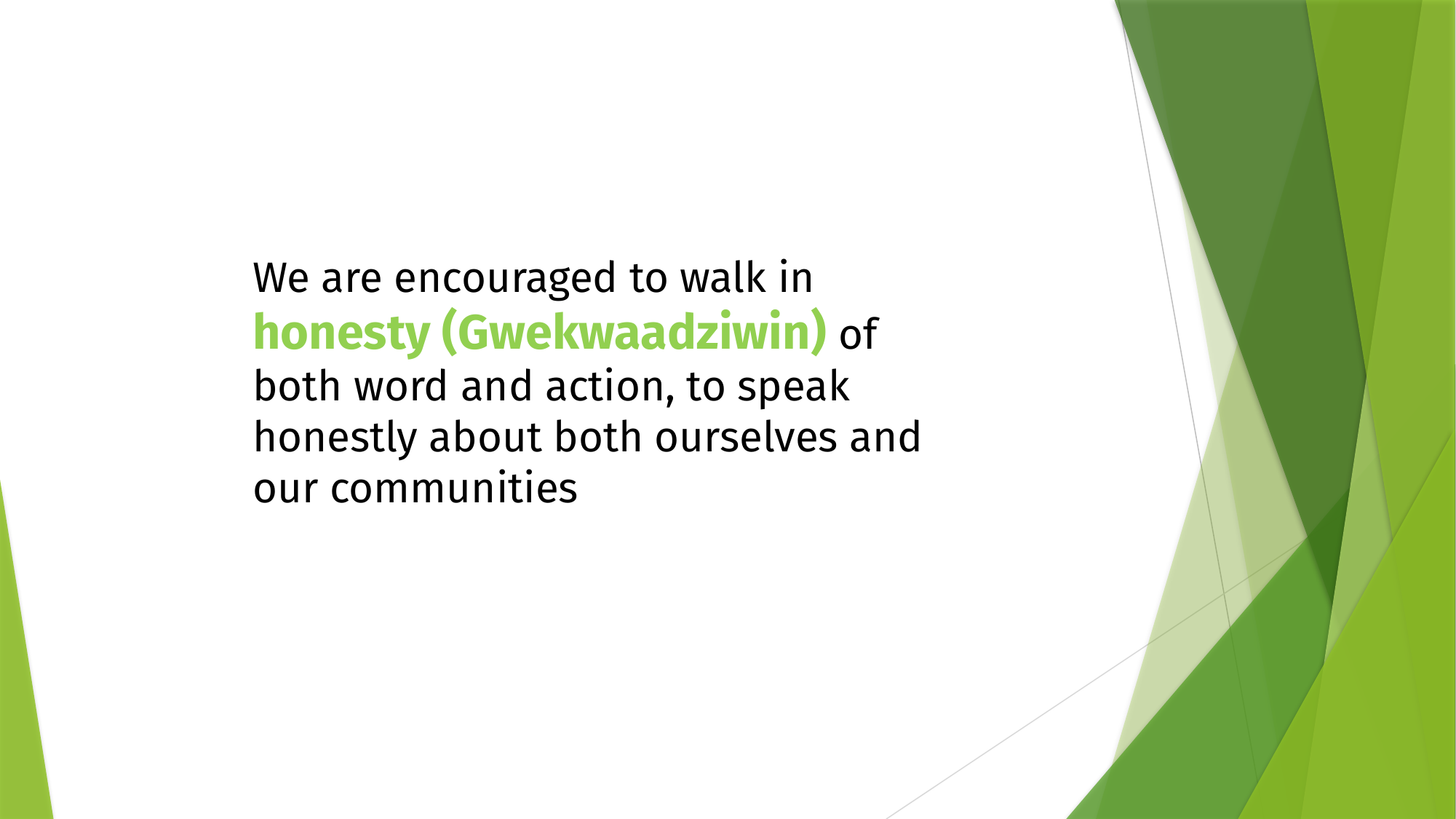

We are encouraged to walk in honesty (Gwekwaadziwin) of both word and action, to speak honestly about both ourselves and our communities